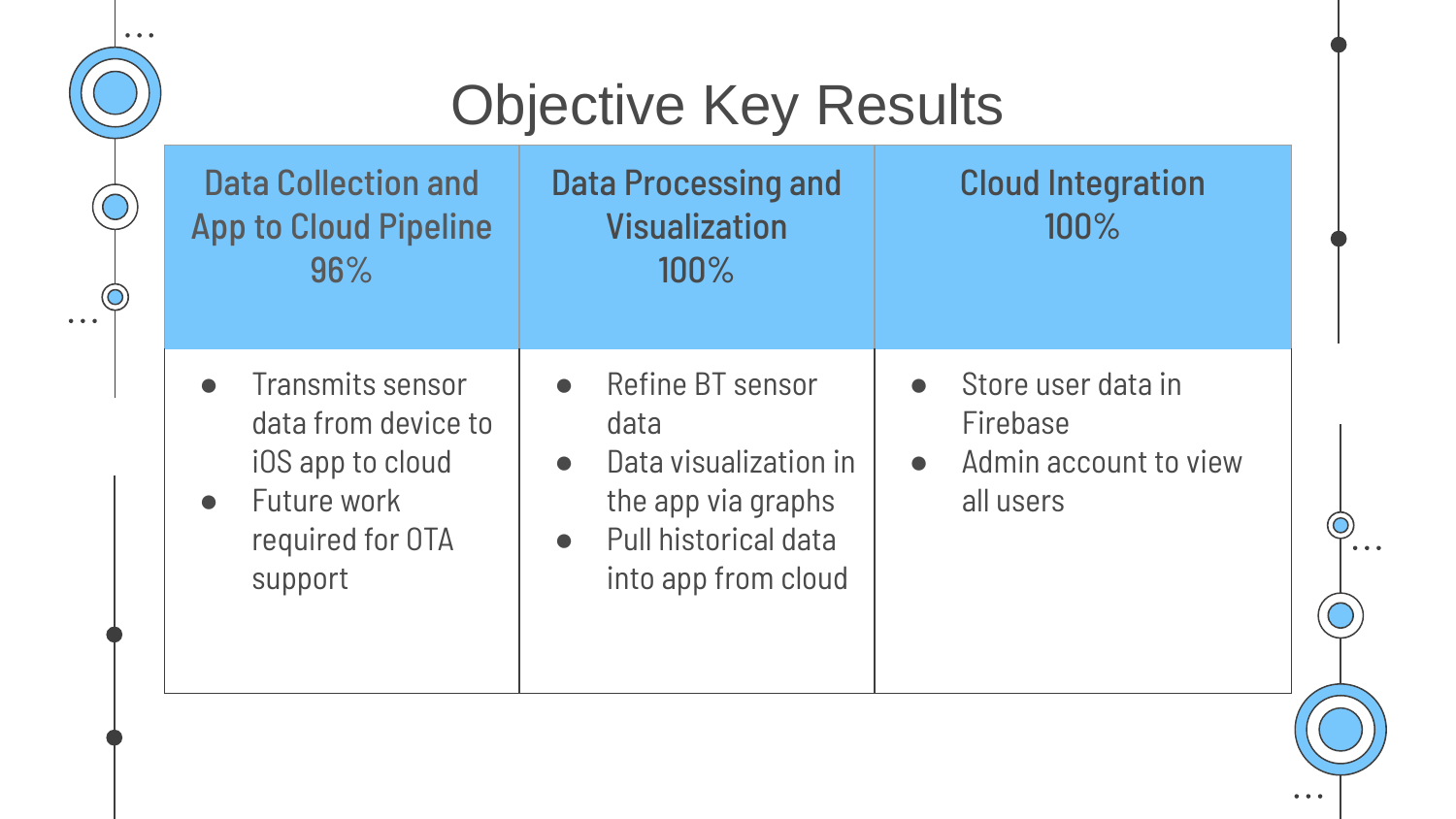

# Objective Key Results
| Data Collection and App to Cloud Pipeline 96% | Data Processing and Visualization 100% | Cloud Integration 100% |
| --- | --- | --- |
| Transmits sensor data from device to iOS app to cloud Future work required for OTA support | Refine BT sensor data Data visualization in the app via graphs Pull historical data into app from cloud | Store user data in Firebase Admin account to view all users |